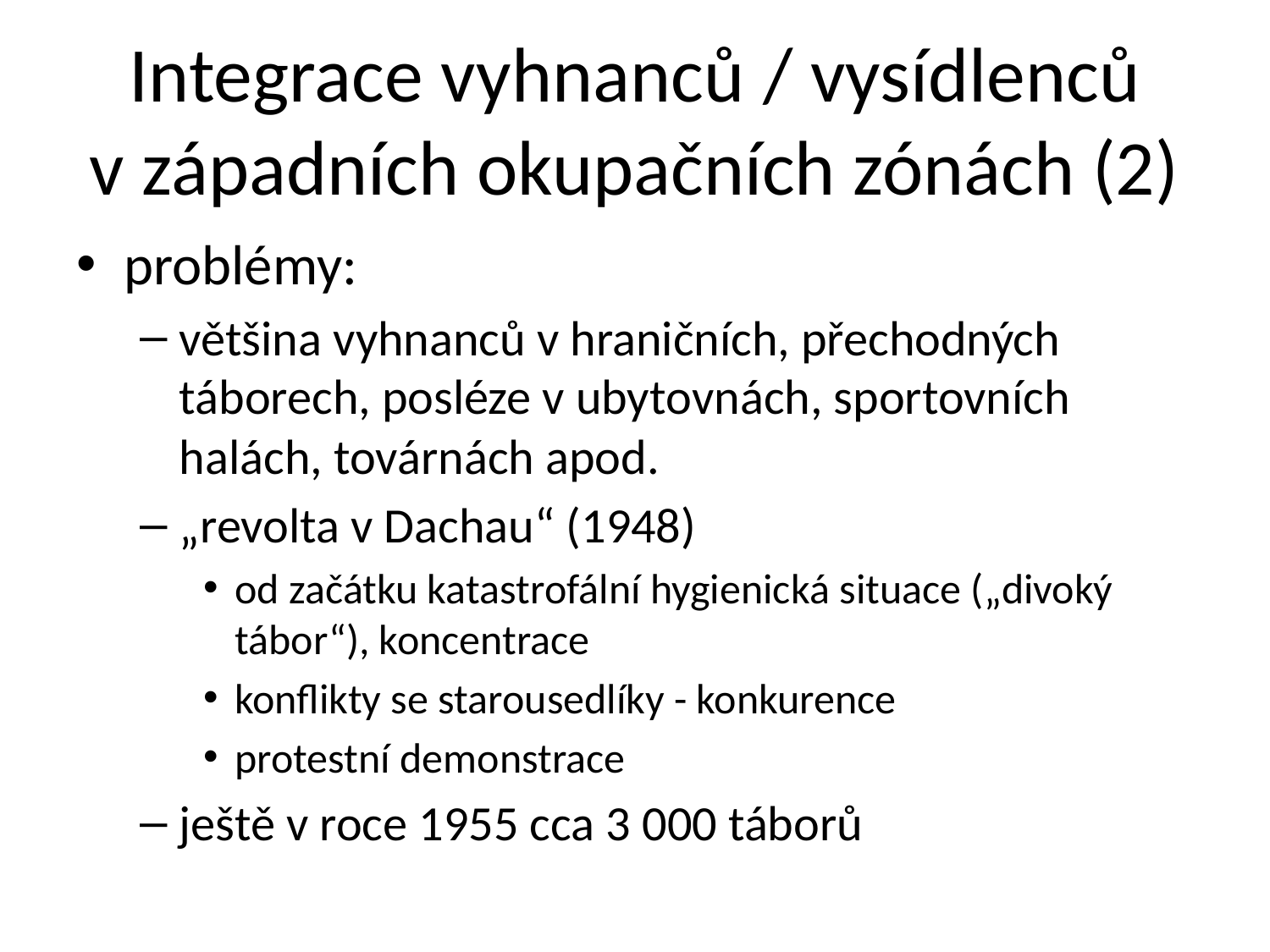

# Integrace vyhnanců / vysídlenců v západních okupačních zónách (2)
problémy:
většina vyhnanců v hraničních, přechodných táborech, posléze v ubytovnách, sportovních halách, továrnách apod.
„revolta v Dachau“ (1948)
od začátku katastrofální hygienická situace („divoký tábor“), koncentrace
konflikty se starousedlíky - konkurence
protestní demonstrace
ještě v roce 1955 cca 3 000 táborů